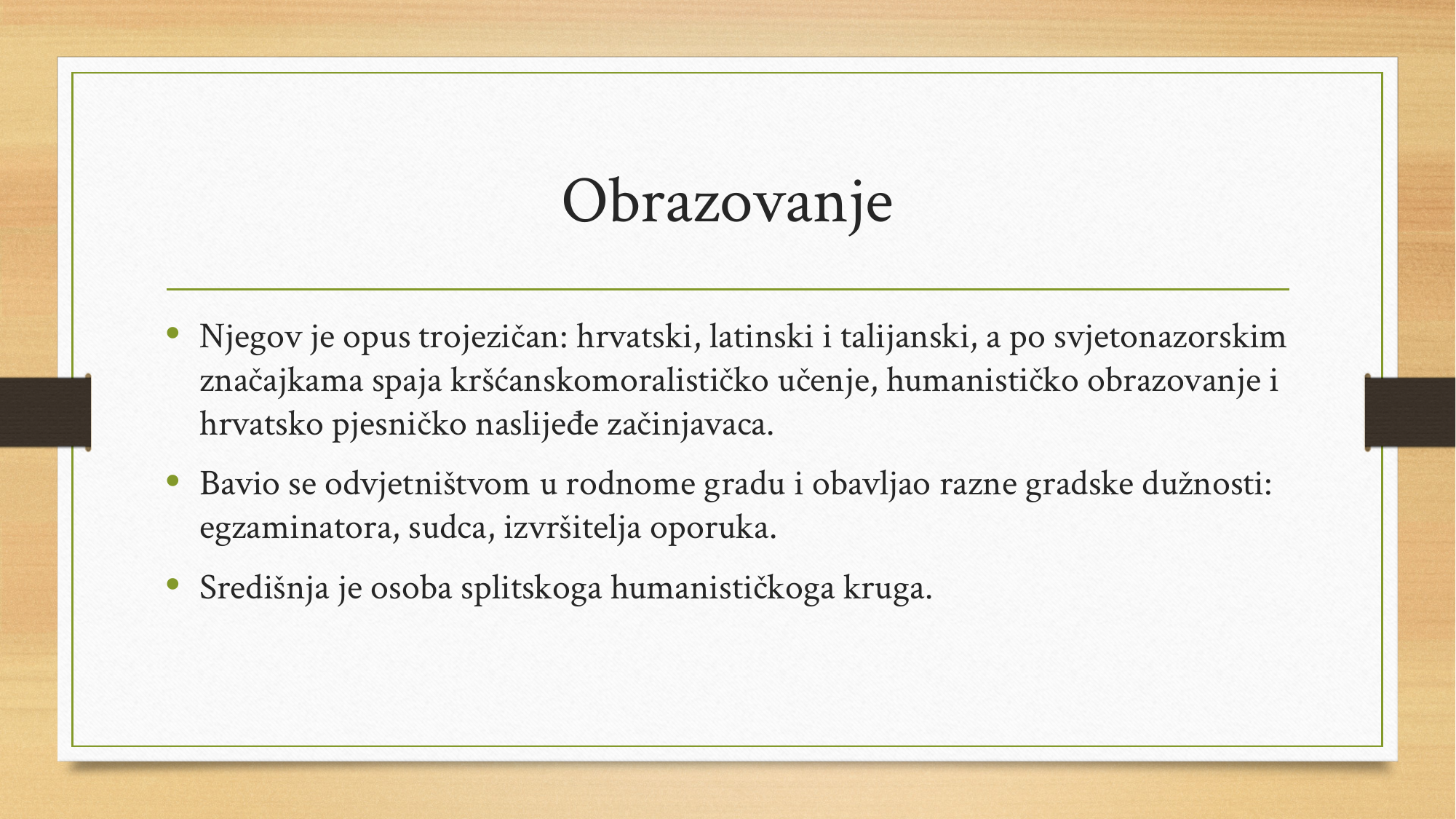

# Obrazovanje
Njegov je opus trojezičan: hrvatski, latinski i talijanski, a po svjetonazorskim značajkama spaja kršćanskomoralističko učenje, humanističko obrazovanje i hrvatsko pjesničko naslijeđe začinjavaca.
Bavio se odvjetništvom u rodnome gradu i obavljao razne gradske dužnosti: egzaminatora, sudca, izvršitelja oporuka.
Središnja je osoba splitskoga humanističkoga kruga.